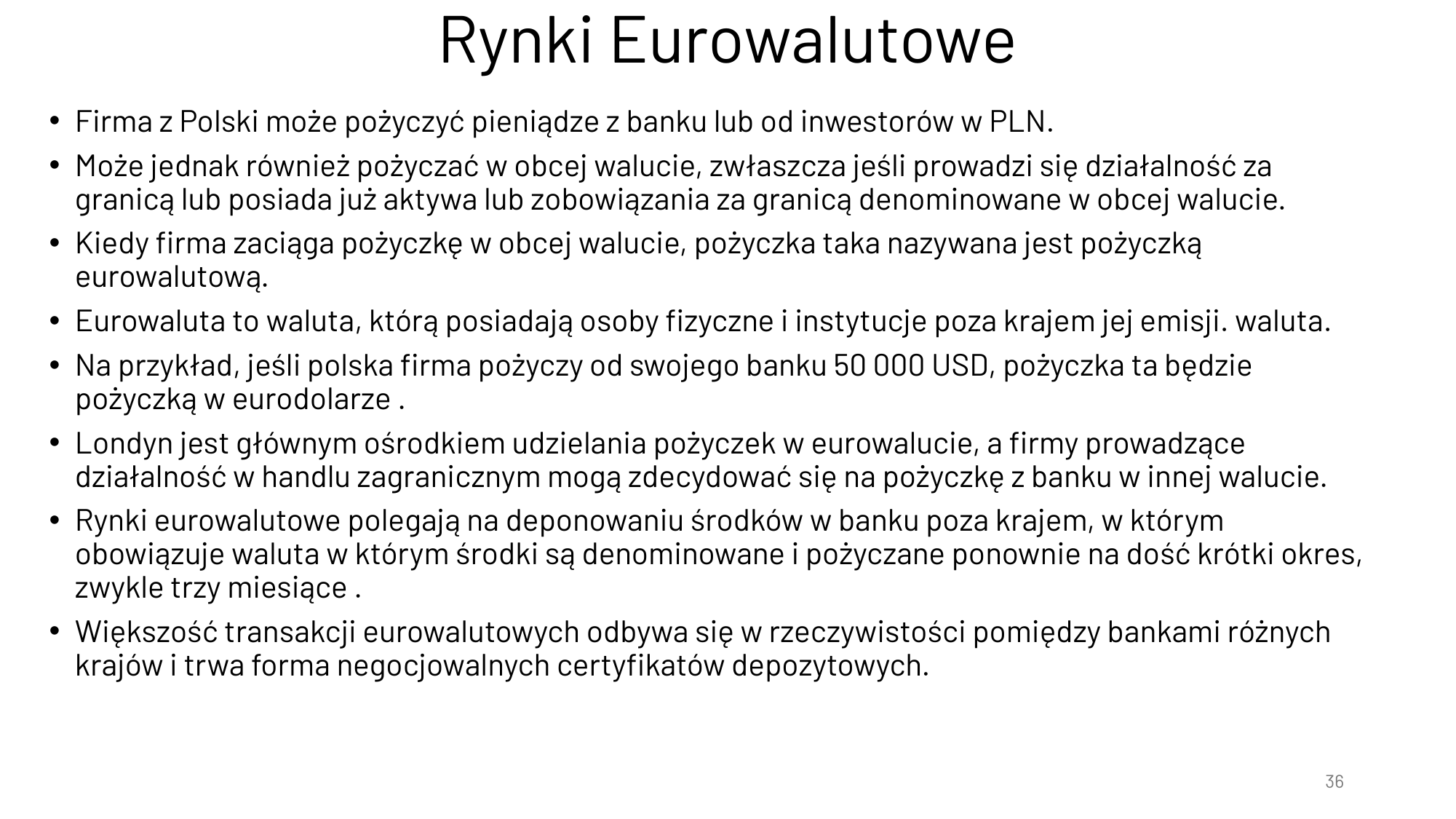

# Rynki Eurowalutowe
Firma z Polski może pożyczyć pieniądze z banku lub od inwestorów w PLN.
Może jednak również pożyczać w obcej walucie, zwłaszcza jeśli prowadzi się działalność za granicą lub posiada już aktywa lub zobowiązania za granicą denominowane w obcej walucie.
Kiedy firma zaciąga pożyczkę w obcej walucie, pożyczka taka nazywana jest pożyczką eurowalutową.
Eurowaluta to waluta, którą posiadają osoby fizyczne i instytucje poza krajem jej emisji. waluta.
Na przykład, jeśli polska firma pożyczy od swojego banku 50 000 USD, pożyczka ta będzie pożyczką w eurodolarze .
Londyn jest głównym ośrodkiem udzielania pożyczek w eurowalucie, a firmy prowadzące działalność w handlu zagranicznym mogą zdecydować się na pożyczkę z banku w innej walucie.
Rynki eurowalutowe polegają na deponowaniu środków w banku poza krajem, w którym obowiązuje waluta w którym środki są denominowane i pożyczane ponownie na dość krótki okres, zwykle trzy miesiące .
Większość transakcji eurowalutowych odbywa się w rzeczywistości pomiędzy bankami różnych krajów i trwa forma negocjowalnych certyfikatów depozytowych.
36